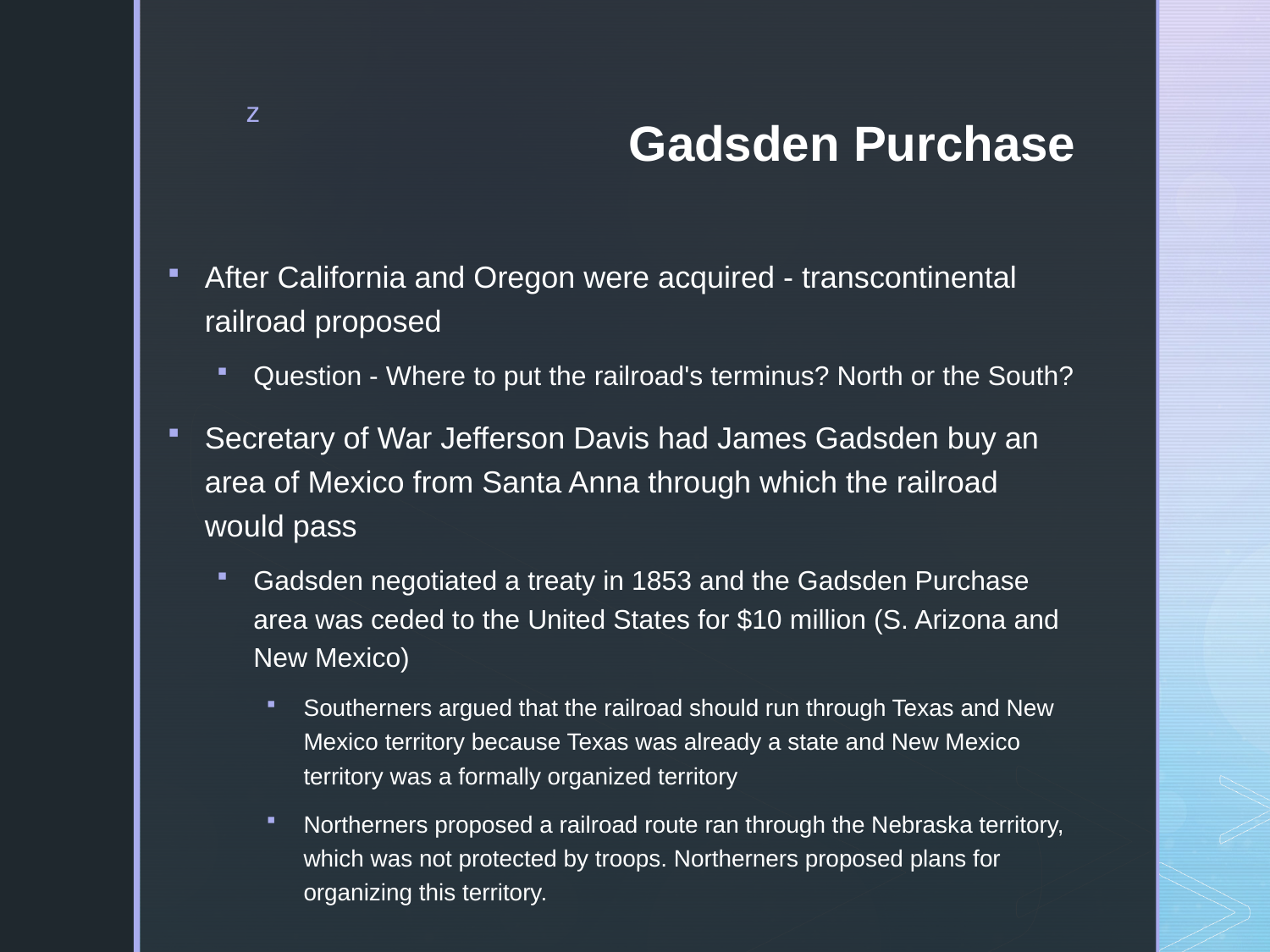

# Gadsden Purchase
After California and Oregon were acquired - transcontinental railroad proposed
Question - Where to put the railroad's terminus? North or the South?
Secretary of War Jefferson Davis had James Gadsden buy an area of Mexico from Santa Anna through which the railroad would pass
Gadsden negotiated a treaty in 1853 and the Gadsden Purchase area was ceded to the United States for $10 million (S. Arizona and New Mexico)
Southerners argued that the railroad should run through Texas and New Mexico territory because Texas was already a state and New Mexico territory was a formally organized territory
Northerners proposed a railroad route ran through the Nebraska territory, which was not protected by troops. Northerners proposed plans for organizing this territory.